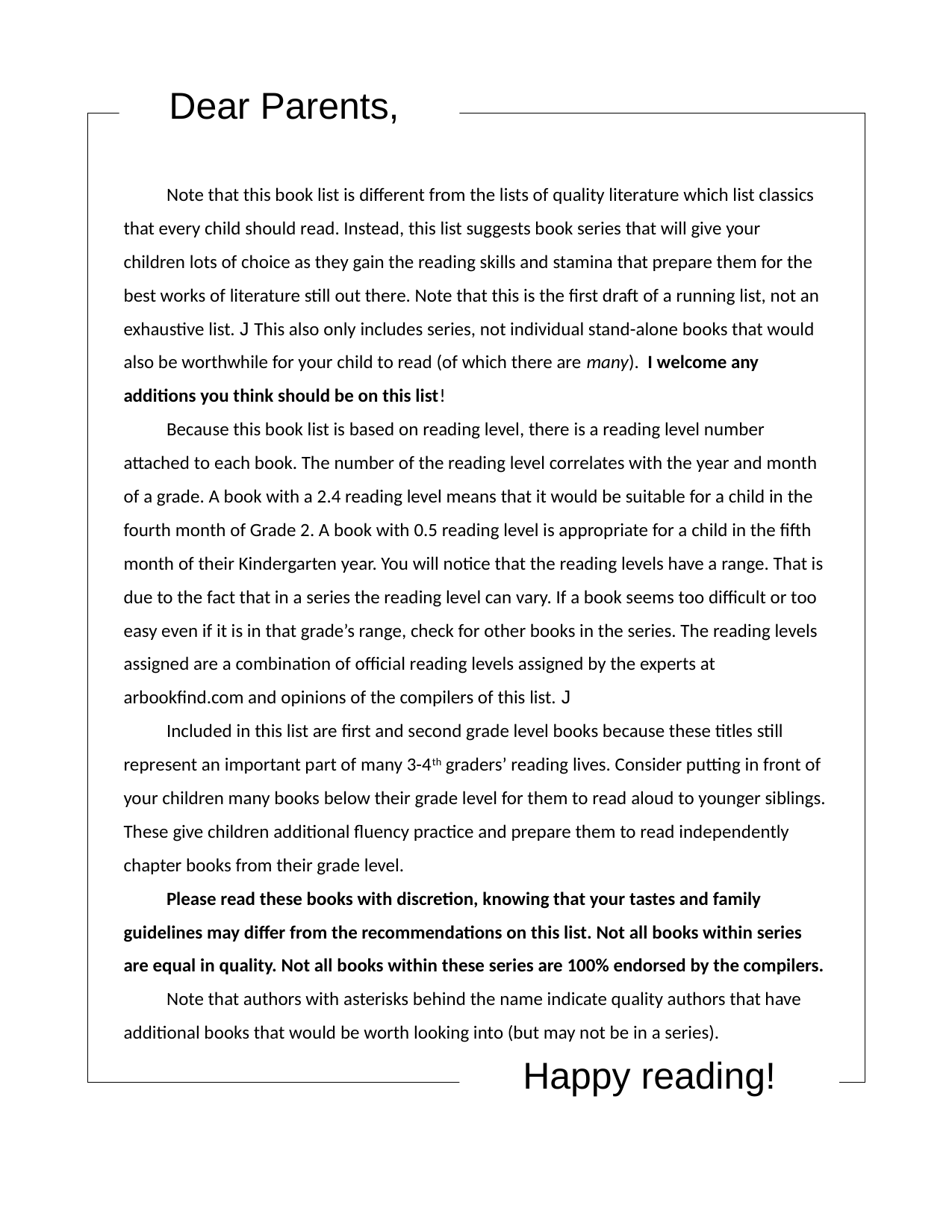

Dear Parents,

          Note that this book list is different from the lists of quality literature which list classics that every child should read. Instead, this list suggests book series that will give your children lots of choice as they gain the reading skills and stamina that prepare them for the best works of literature still out there. Note that this is the first draft of a running list, not an exhaustive list. J This also only includes series, not individual stand-alone books that would also be worthwhile for your child to read (of which there are many).  I welcome any additions you think should be on this list!
          Because this book list is based on reading level, there is a reading level number attached to each book. The number of the reading level correlates with the year and month of a grade. A book with a 2.4 reading level means that it would be suitable for a child in the fourth month of Grade 2. A book with 0.5 reading level is appropriate for a child in the fifth month of their Kindergarten year. You will notice that the reading levels have a range. That is due to the fact that in a series the reading level can vary. If a book seems too difficult or too easy even if it is in that grade’s range, check for other books in the series. The reading levels assigned are a combination of official reading levels assigned by the experts at arbookfind.com and opinions of the compilers of this list. J
          Included in this list are first and second grade level books because these titles still represent an important part of many 3-4th graders’ reading lives. Consider putting in front of your children many books below their grade level for them to read aloud to younger siblings. These give children additional fluency practice and prepare them to read independently chapter books from their grade level.
          Please read these books with discretion, knowing that your tastes and family guidelines may differ from the recommendations on this list. Not all books within series are equal in quality. Not all books within these series are 100% endorsed by the compilers.
          Note that authors with asterisks behind the name indicate quality authors that have additional books that would be worth looking into (but may not be in a series).
Happy reading!